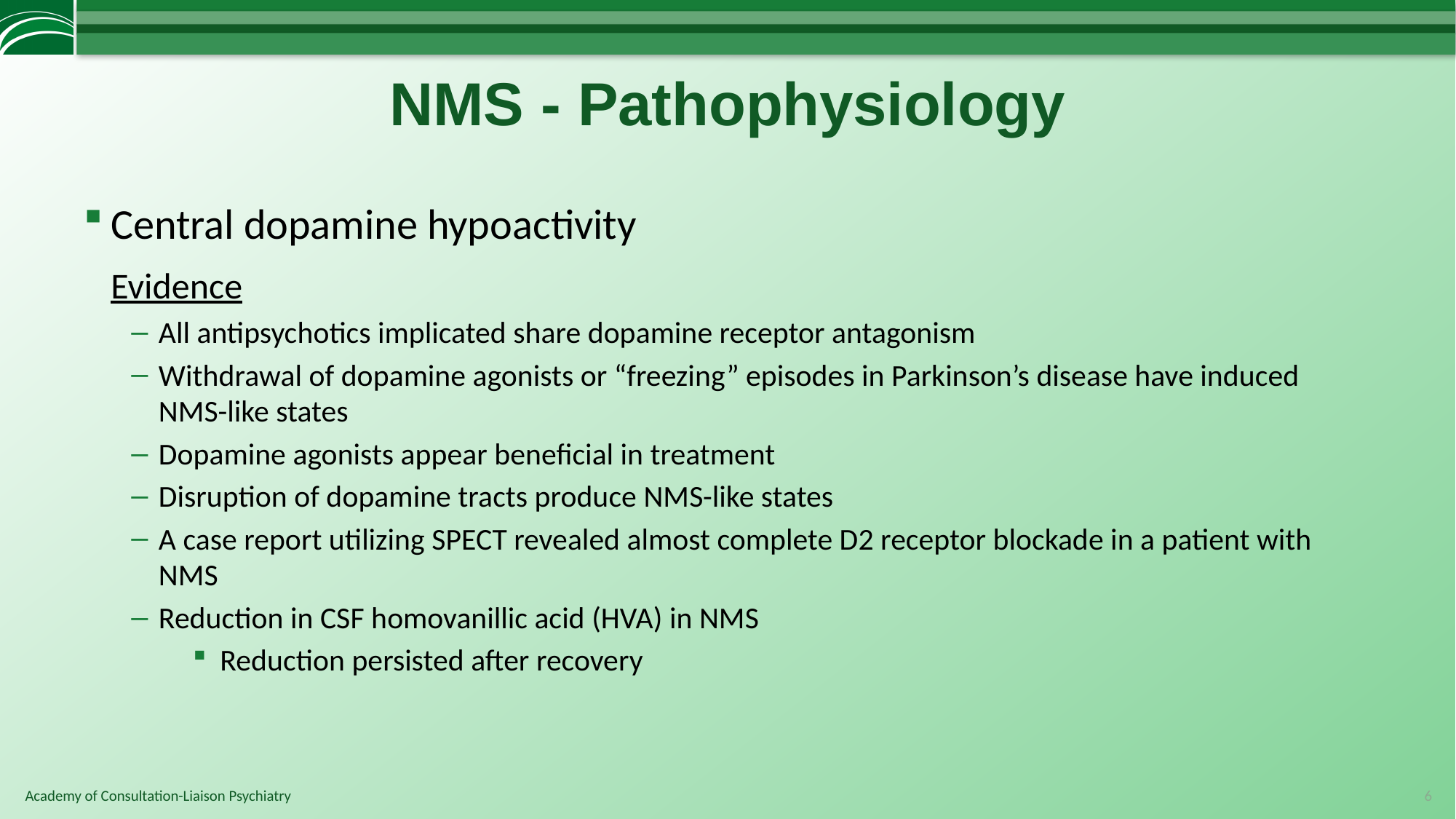

# NMS - Pathophysiology
Central dopamine hypoactivity
	Evidence
All antipsychotics implicated share dopamine receptor antagonism
Withdrawal of dopamine agonists or “freezing” episodes in Parkinson’s disease have induced NMS-like states
Dopamine agonists appear beneficial in treatment
Disruption of dopamine tracts produce NMS-like states
A case report utilizing SPECT revealed almost complete D2 receptor blockade in a patient with NMS
Reduction in CSF homovanillic acid (HVA) in NMS
Reduction persisted after recovery
6